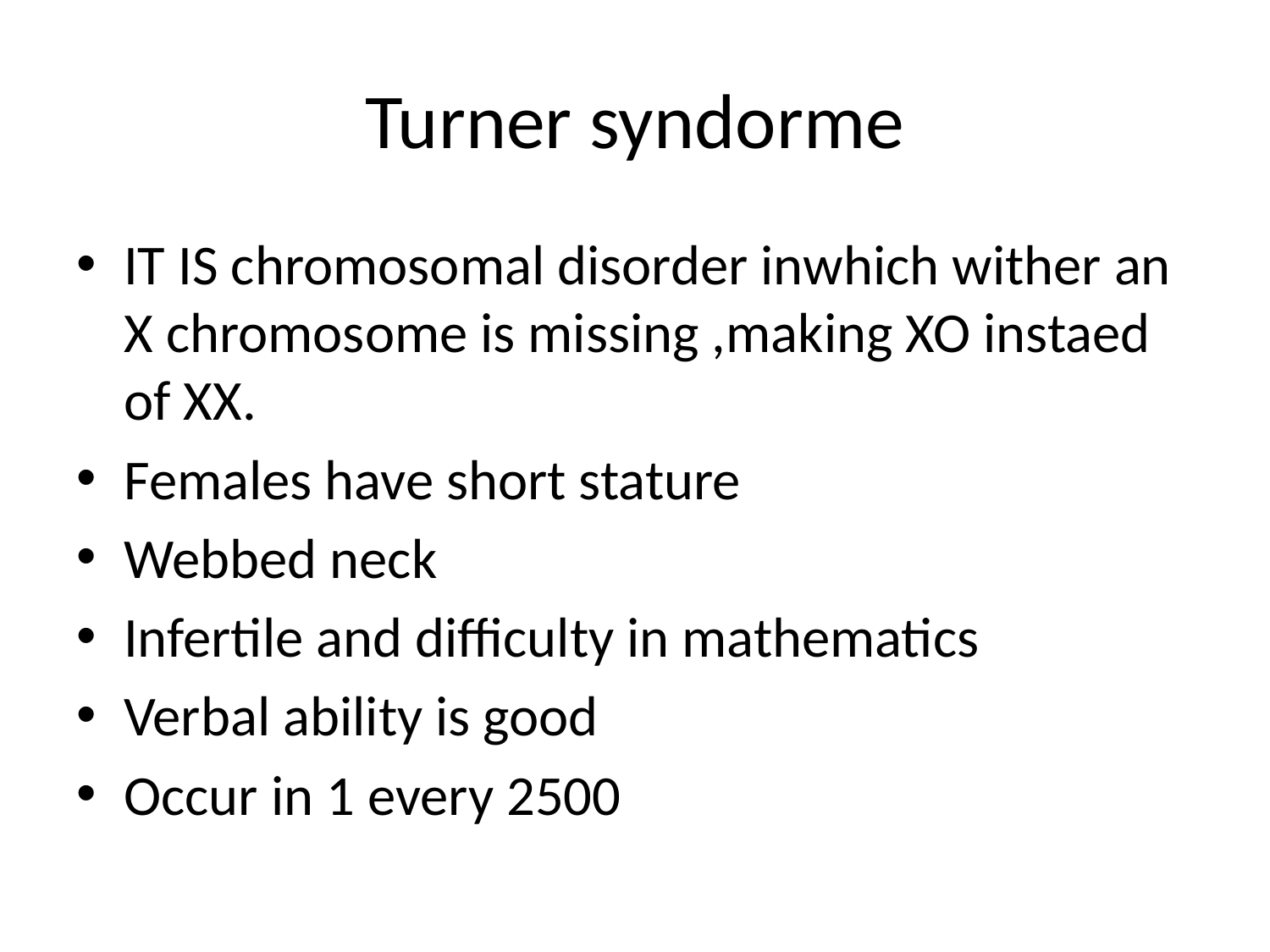

# Turner syndorme
IT IS chromosomal disorder inwhich wither an X chromosome is missing ,making XO instaed of XX.
Females have short stature
Webbed neck
Infertile and difficulty in mathematics
Verbal ability is good
Occur in 1 every 2500